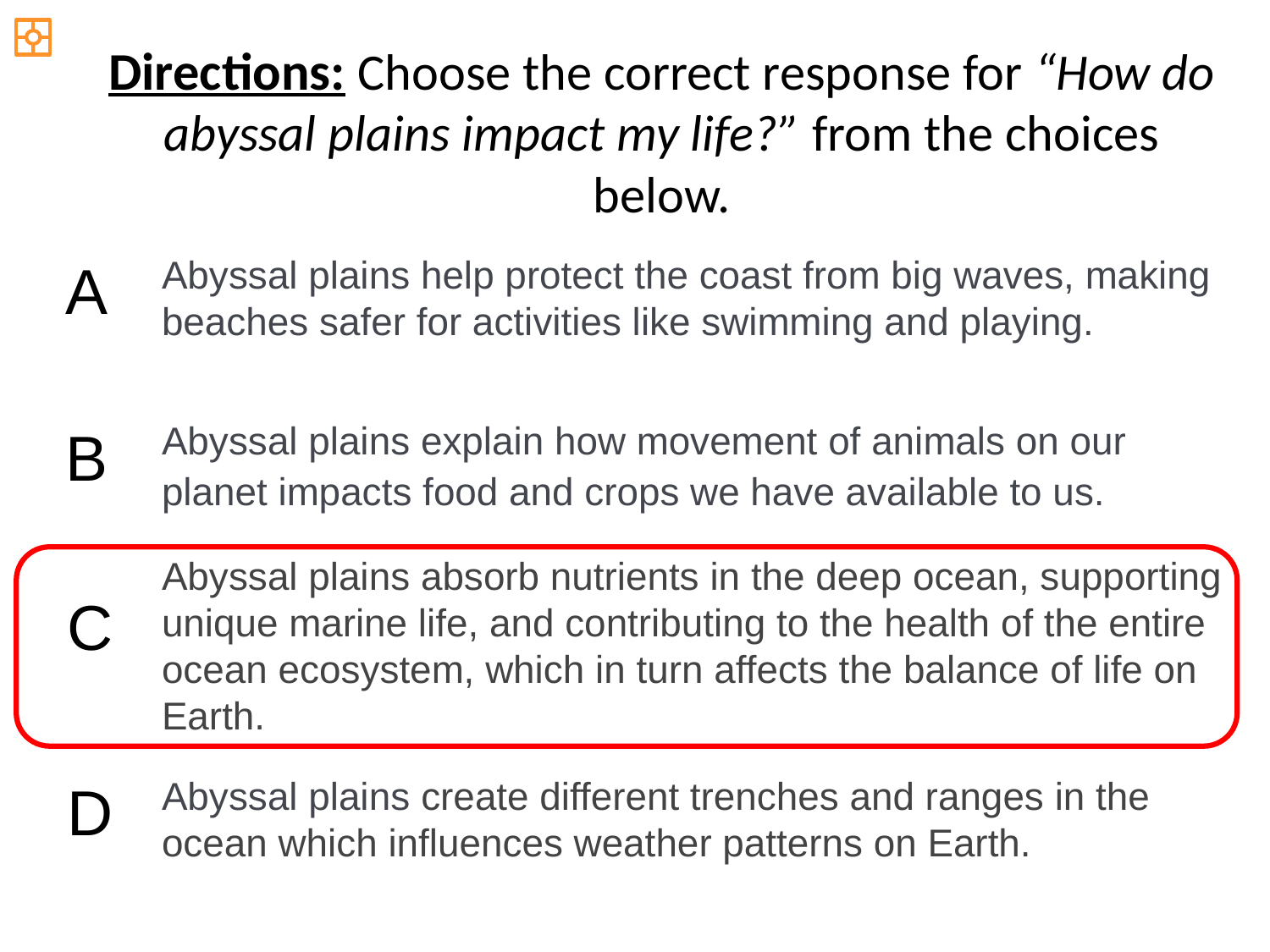

Directions: Choose the correct response for “How do abyssal plains impact my life?” from the choices below.
Abyssal plains help protect the coast from big waves, making beaches safer for activities like swimming and playing.
A

Abyssal plains explain how movement of animals on our planet impacts food and crops we have available to us.
B
Abyssal plains absorb nutrients in the deep ocean, supporting unique marine life, and contributing to the health of the entire ocean ecosystem, which in turn affects the balance of life on Earth.

C
D
Abyssal plains create different trenches and ranges in the ocean which influences weather patterns on Earth.